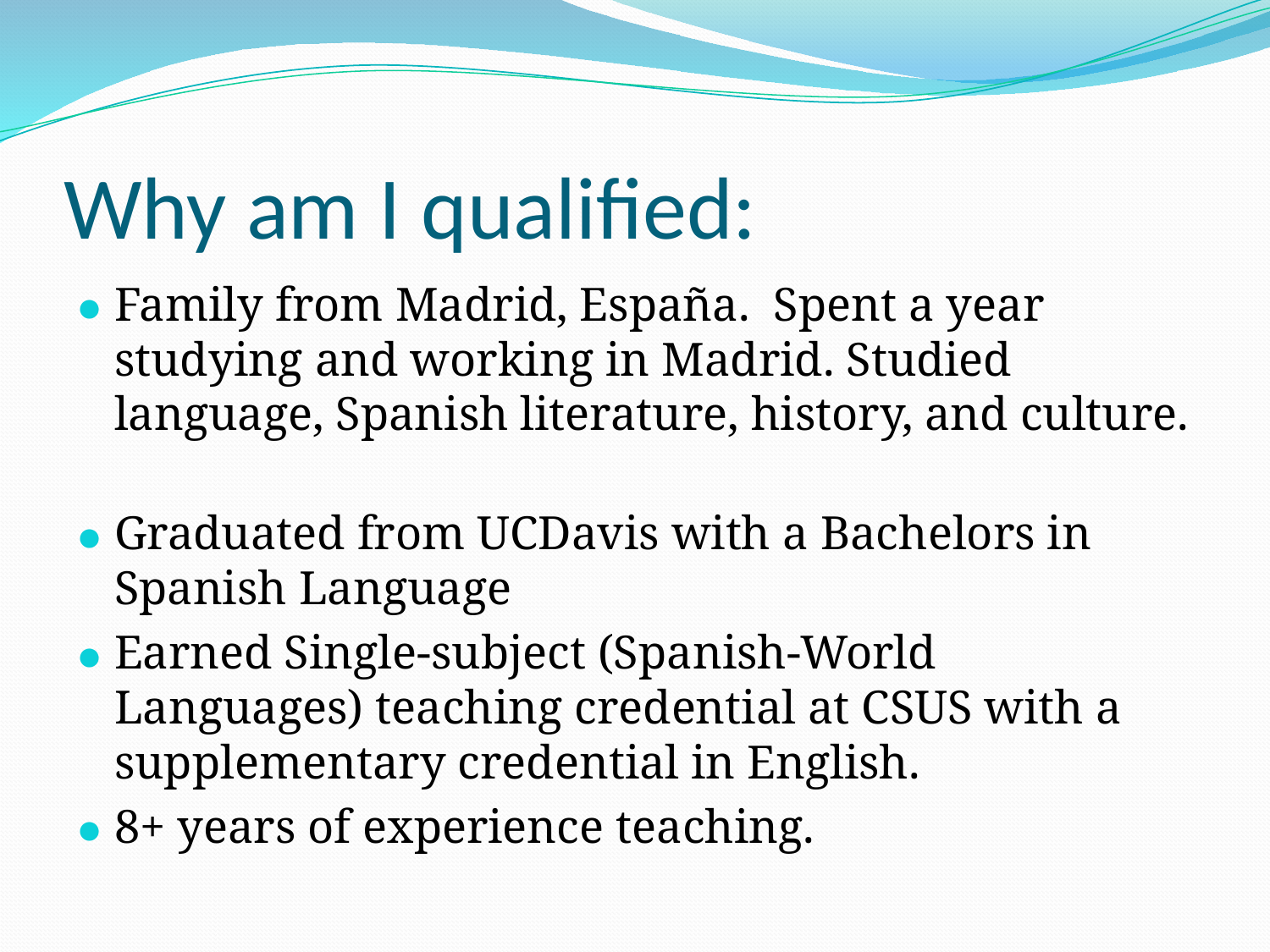

# Why am I qualified:
Family from Madrid, España.  Spent a year studying and working in Madrid. Studied language, Spanish literature, history, and culture.
Graduated from UCDavis with a Bachelors in Spanish Language
Earned Single-subject (Spanish-World Languages) teaching credential at CSUS with a supplementary credential in English.
8+ years of experience teaching.